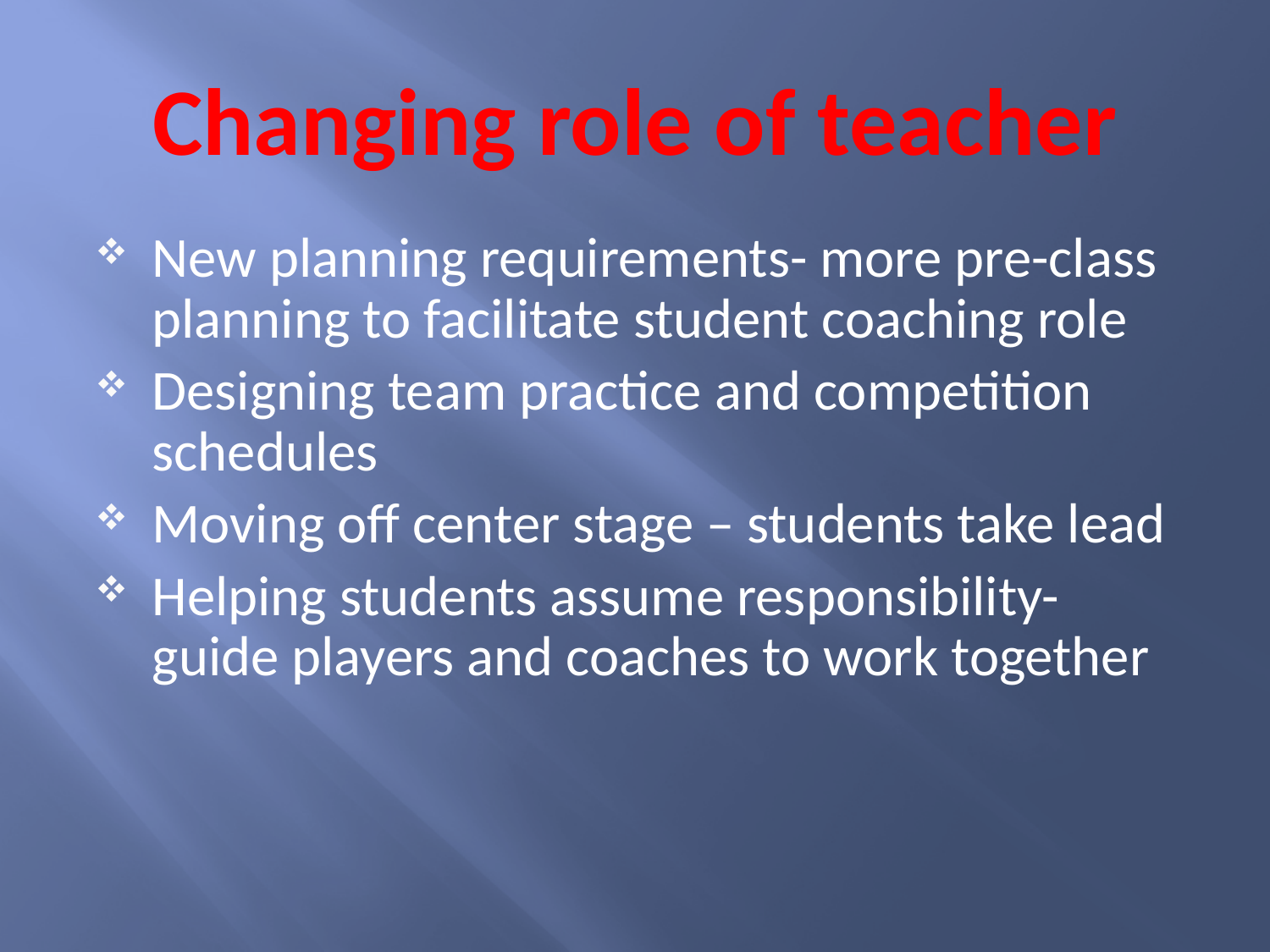

# Changing role of teacher
New planning requirements- more pre-class planning to facilitate student coaching role
Designing team practice and competition schedules
Moving off center stage – students take lead
Helping students assume responsibility- guide players and coaches to work together